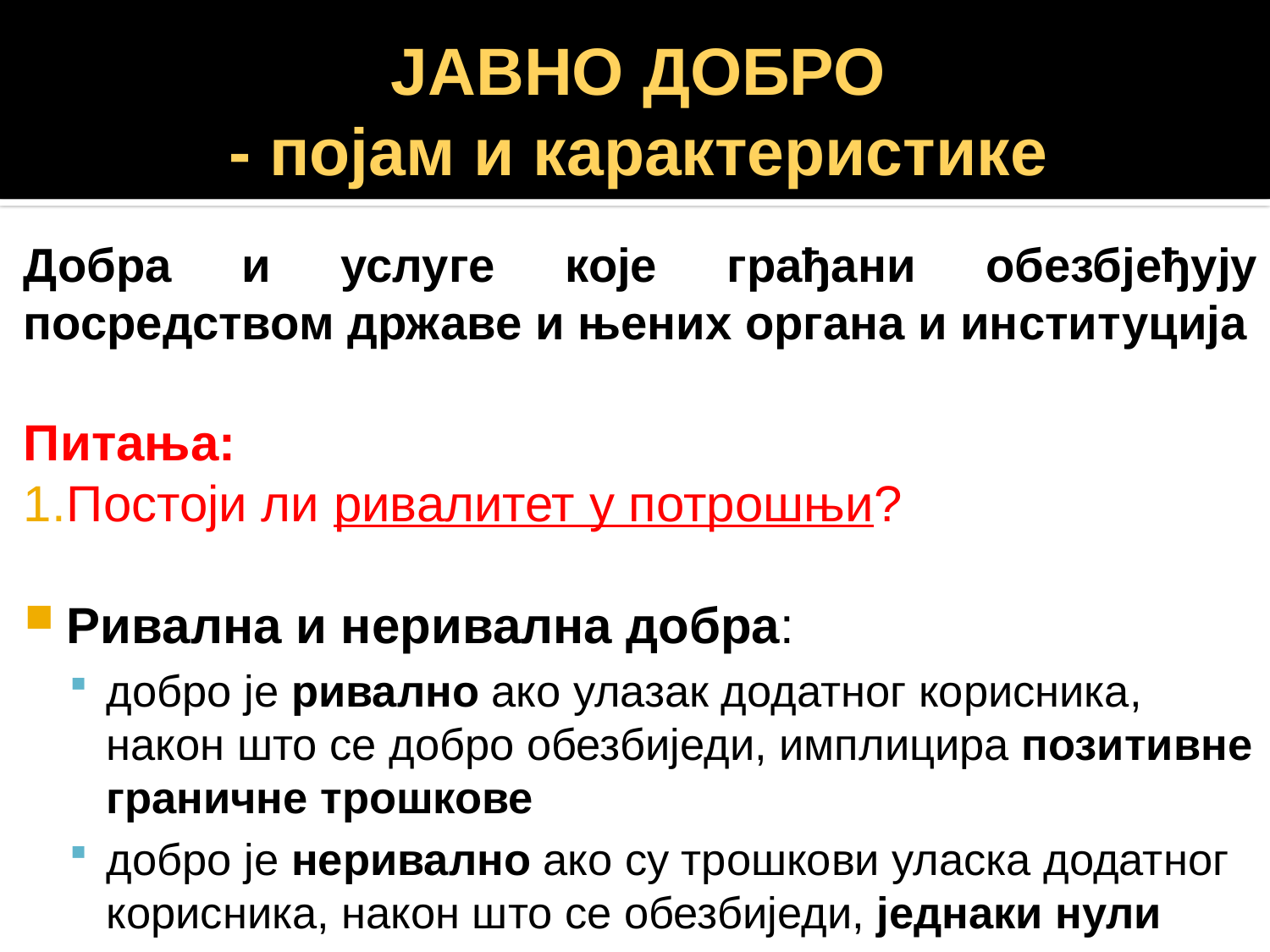

# ЈАВНО ДОБРО - појам и карактеристике
Добра и услуге које грађани обезбјеђују посредством државе и њених органа и институција

Питања:
Постоји ли ривалитет у потрошњи?

Ривална и неривална добра:
добро је ривално ако улазак додатног корисника, након што се добро обезбиједи, имплицира позитивне граничне трошкове
добро је неривално ако су трошкови уласка додатног корисника, након што се обезбиједи, једнаки нули